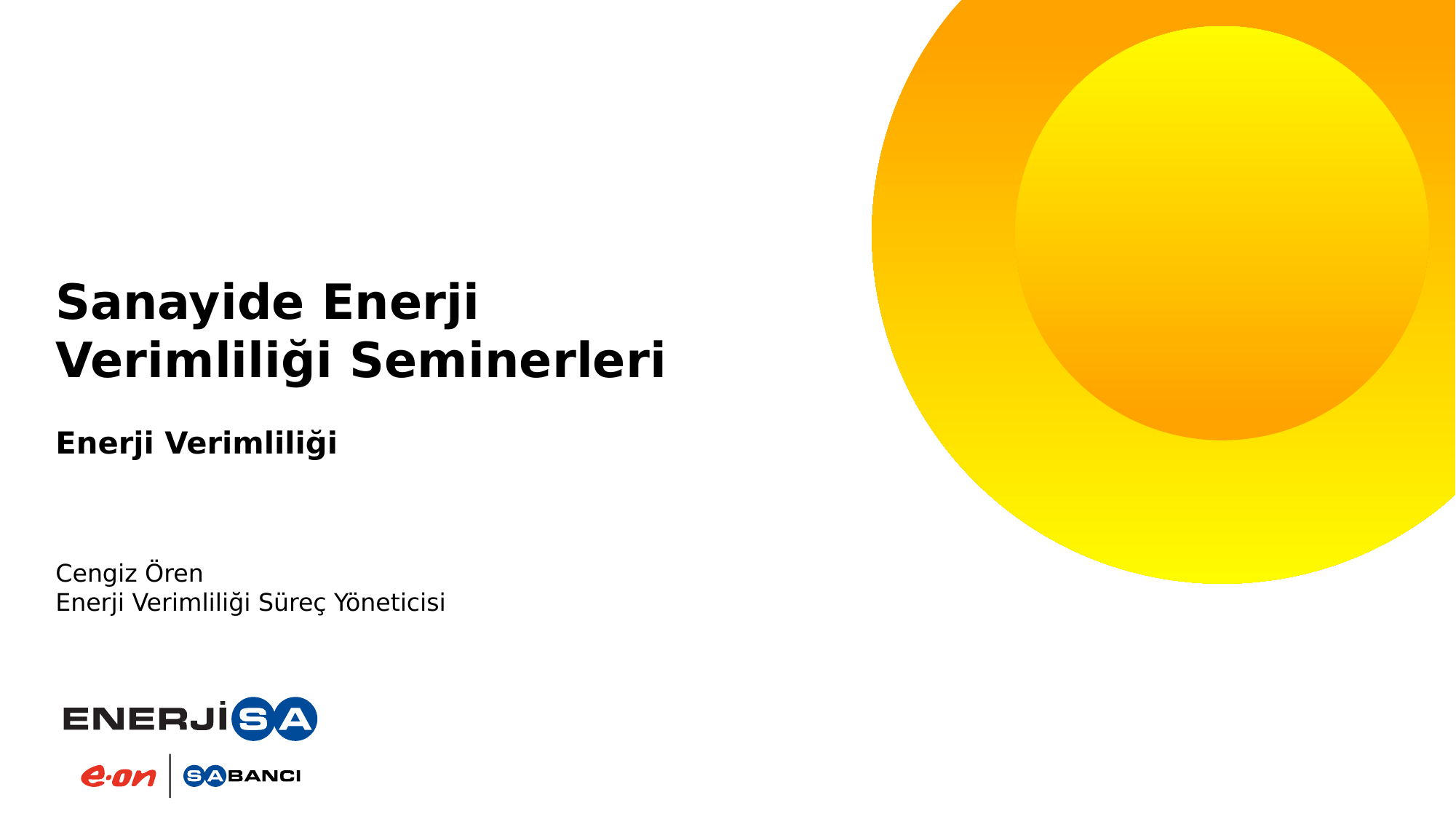

# Sanayide Enerji Verimliliği Seminerleri
Enerji Verimliliği
Cengiz Ören
Enerji Verimliliği Süreç Yöneticisi